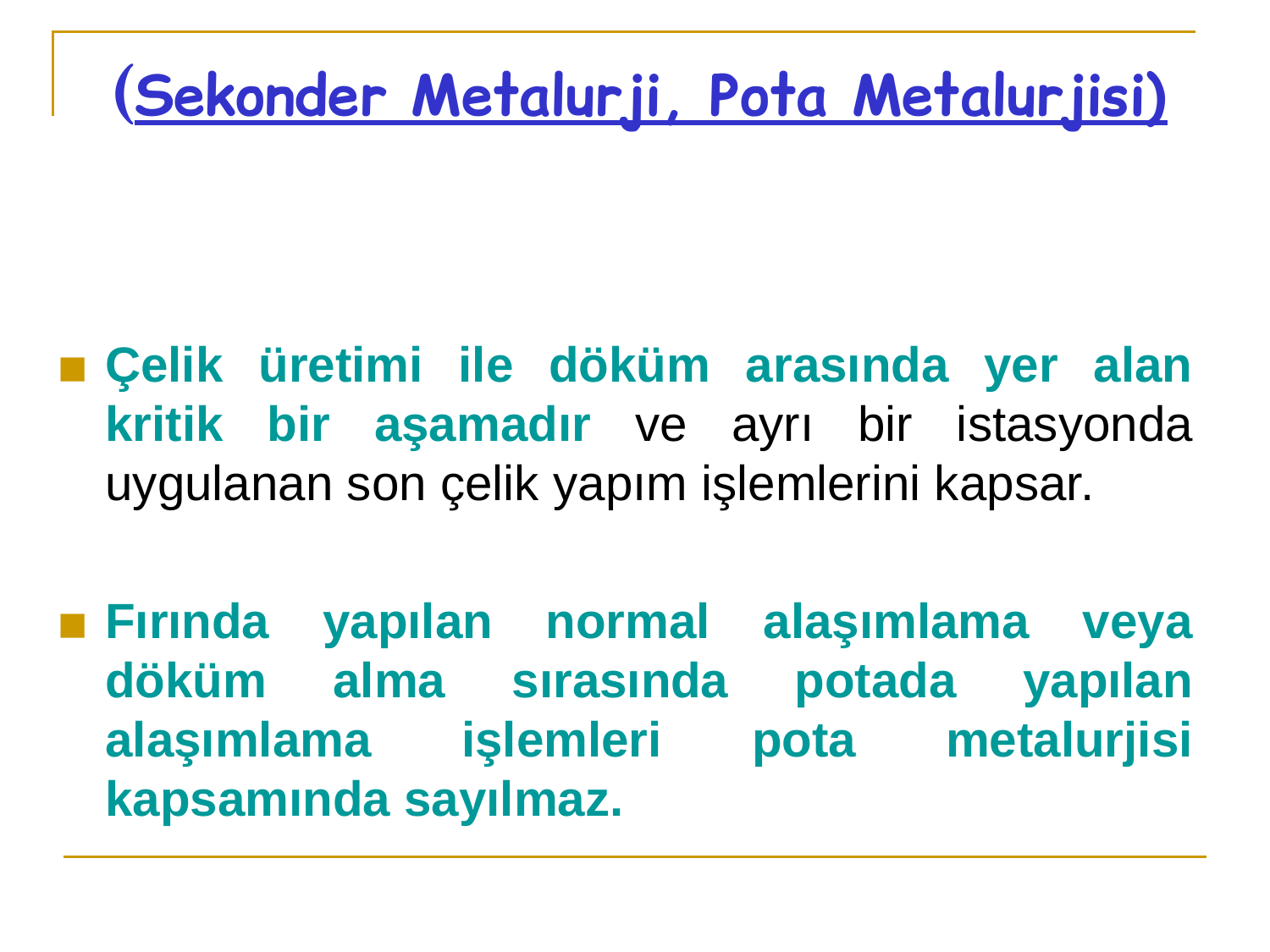

# (Sekonder Metalurji, Pota Metalurjisi)
Çelik üretimi ile döküm arasında yer alan kritik bir aşamadır ve ayrı bir istasyonda uygulanan son çelik yapım işlemlerini kapsar.

Fırında yapılan normal alaşımlama veya döküm alma sırasında potada yapılan alaşımlama işlemleri pota metalurjisi kapsamında sayılmaz.